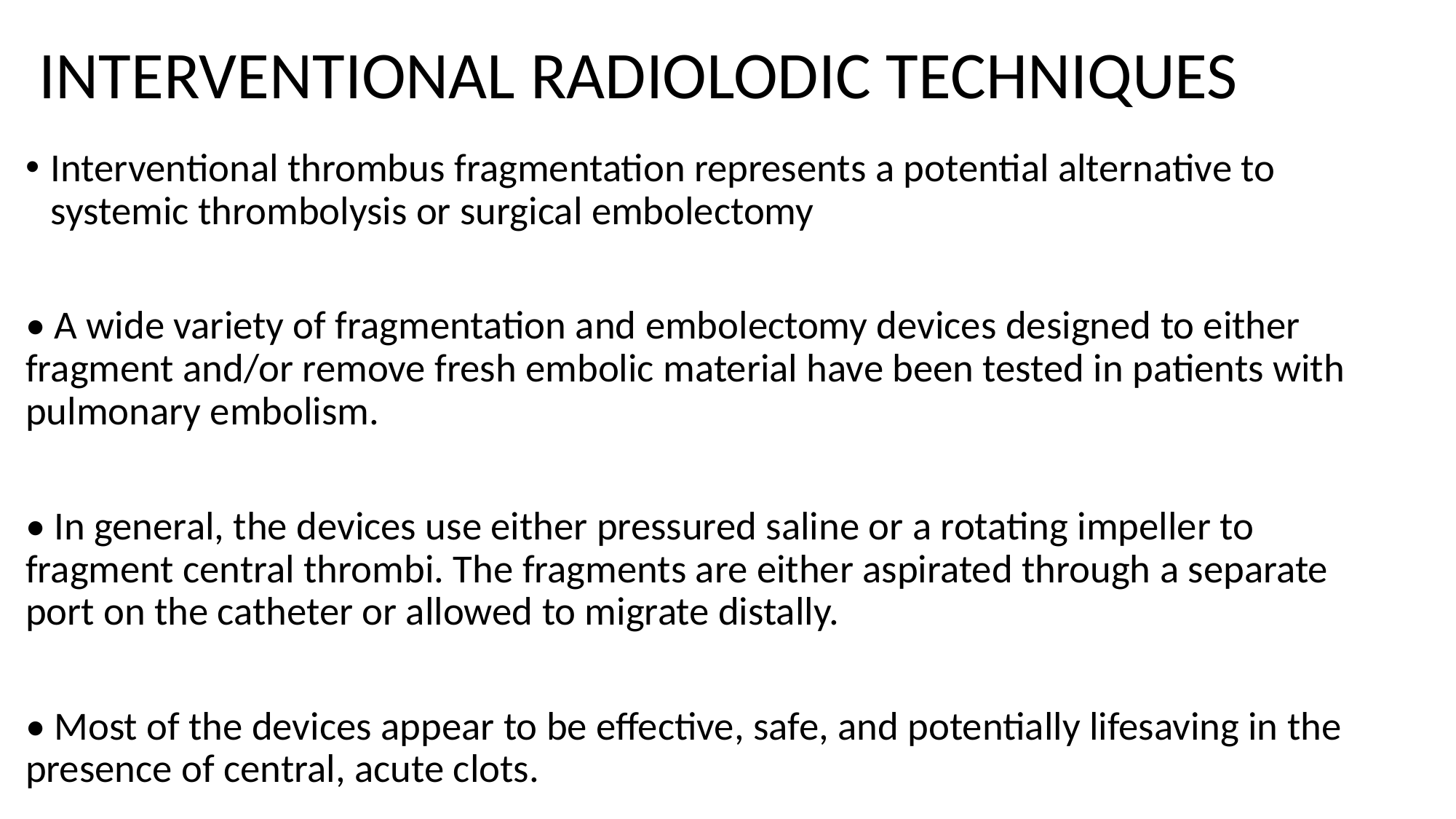

# INTERVENTIONAL RADIOLODIC TECHNIQUES
Interventional thrombus fragmentation represents a potential alternative to systemic thrombolysis or surgical embolectomy

• A wide variety of fragmentation and embolectomy devices designed to either fragment and/or remove fresh embolic material have been tested in patients with pulmonary embolism.

• In general, the devices use either pressured saline or a rotating impeller to fragment central thrombi. The fragments are either aspirated through a separate port on the catheter or allowed to migrate distally.

• Most of the devices appear to be effective, safe, and potentially lifesaving in the presence of central, acute clots.